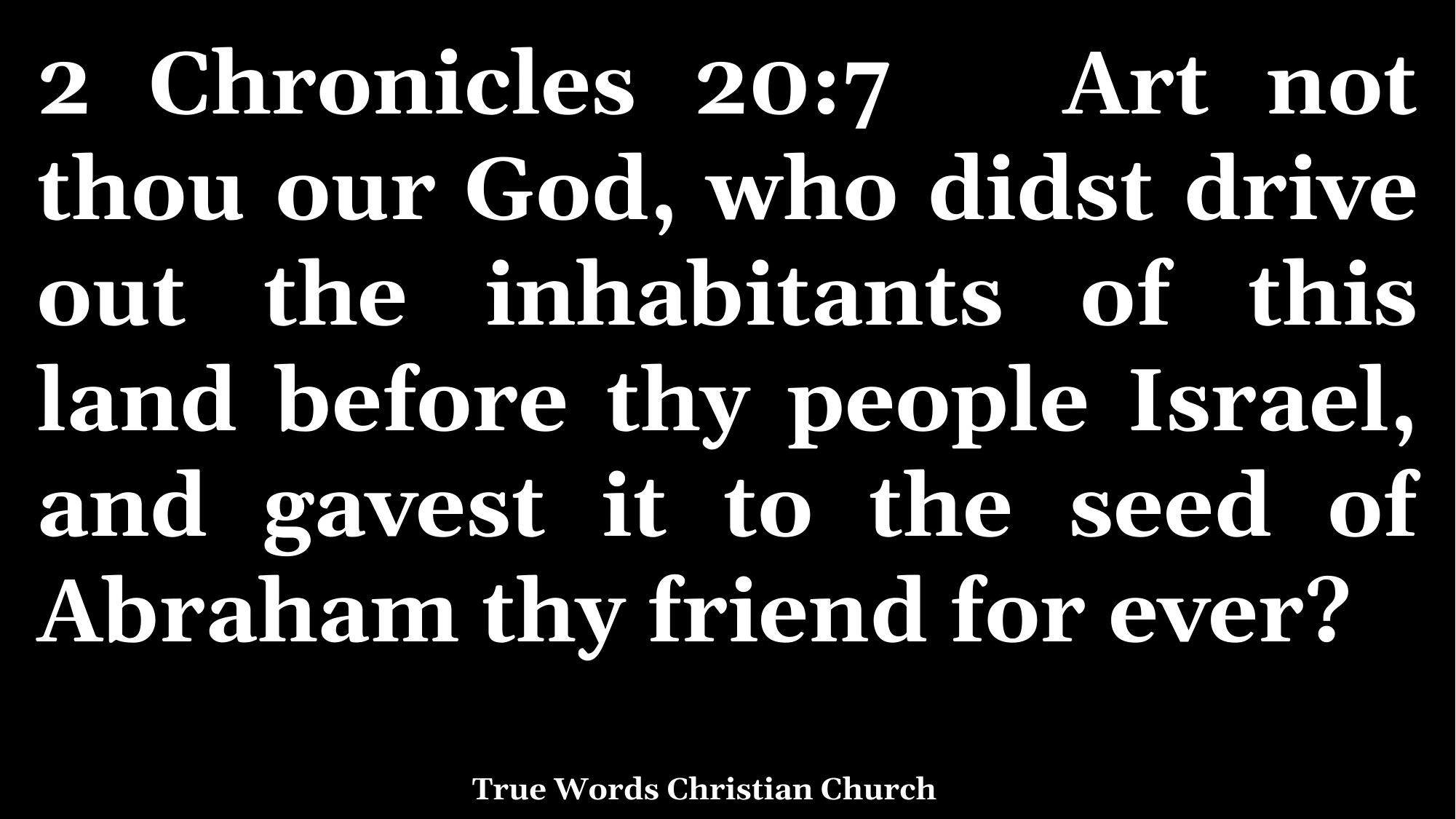

2 Chronicles 20:7   Art not thou our God, who didst drive out the inhabitants of this land before thy people Israel, and gavest it to the seed of Abraham thy friend for ever?
True Words Christian Church